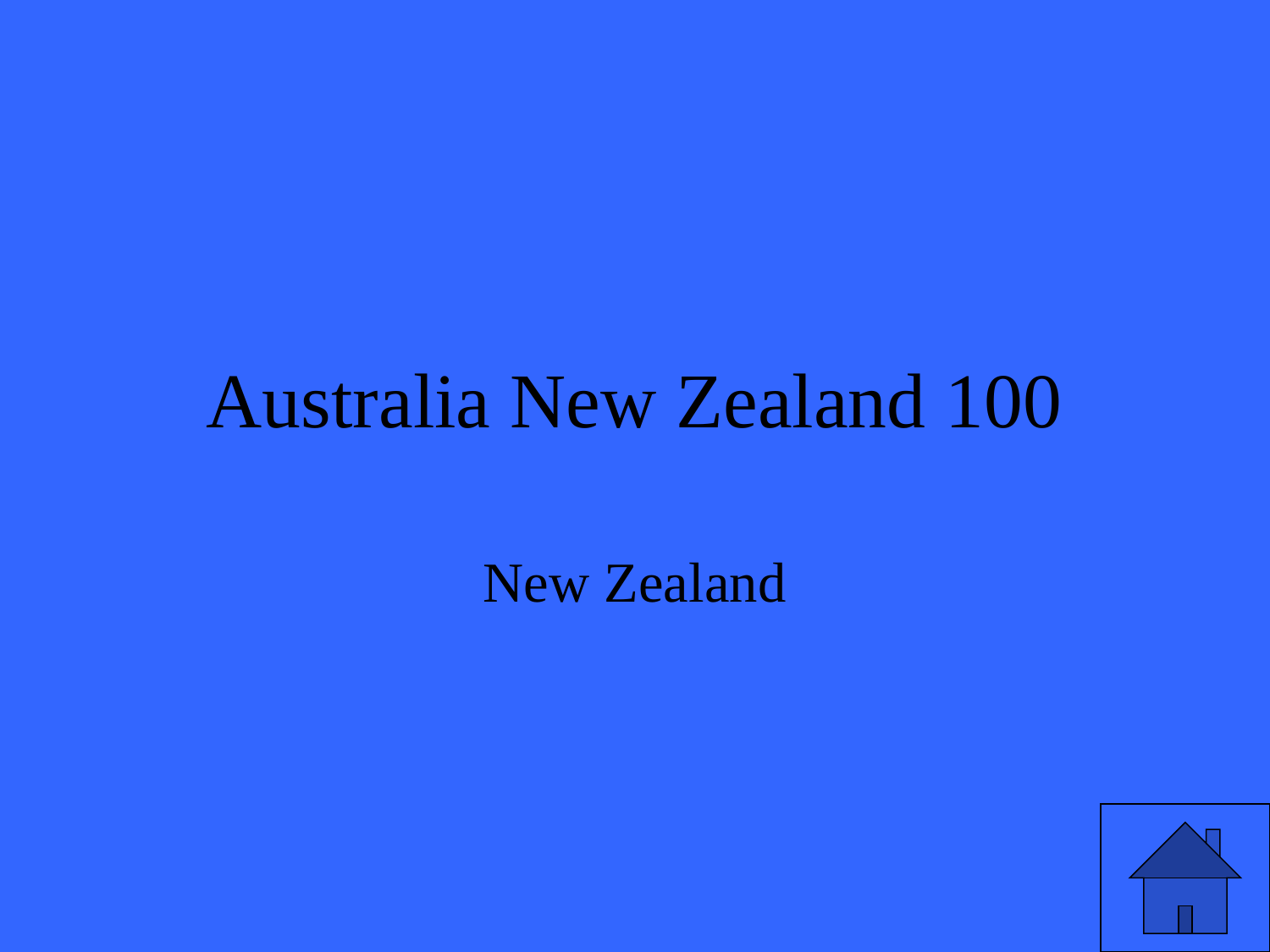

# Australia New Zealand 100
New Zealand